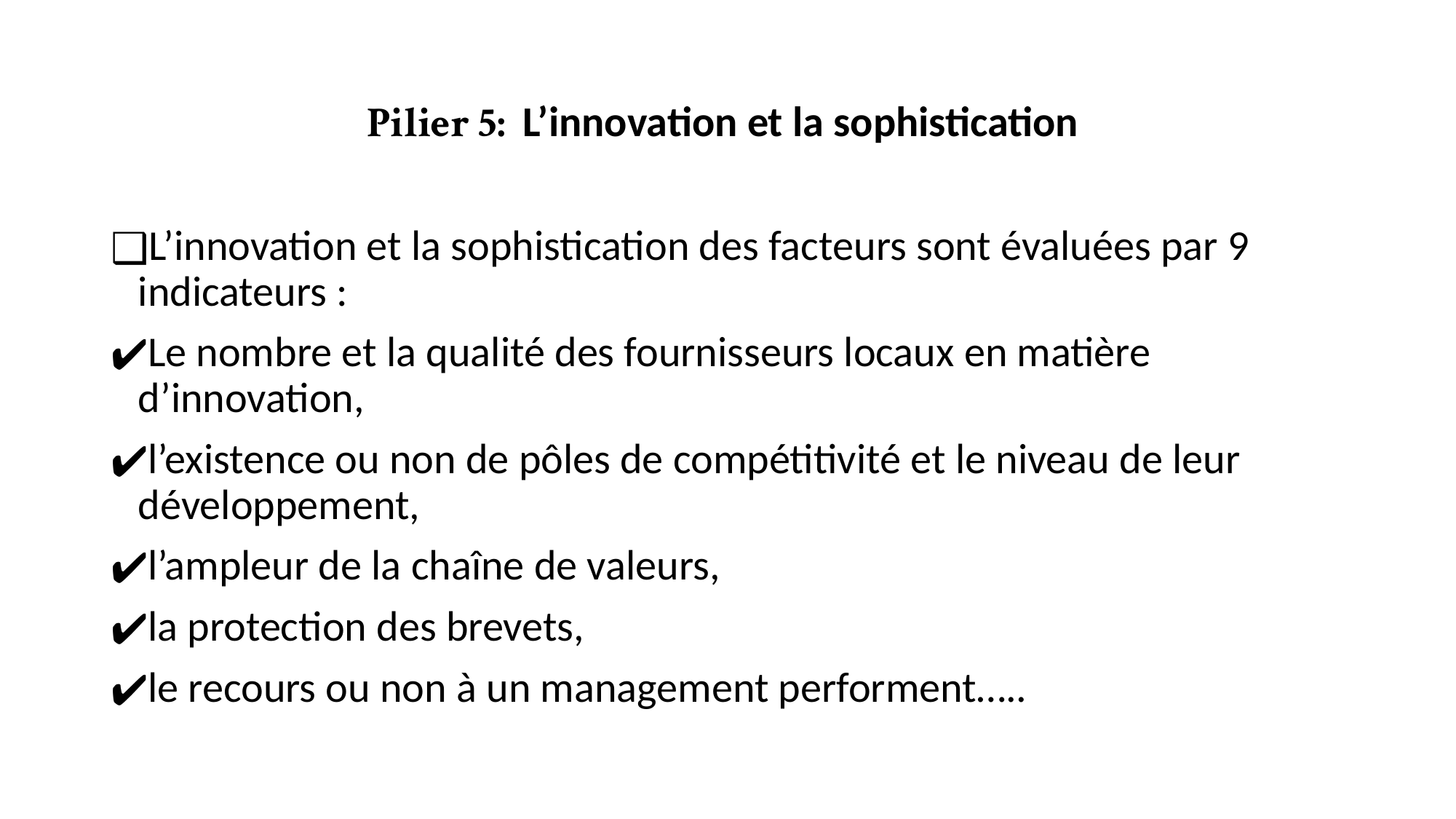

# Pilier 5:  L’innovation et la sophistication
L’innovation et la sophistication des facteurs sont évaluées par 9 indicateurs :
Le nombre et la qualité des fournisseurs locaux en matière d’innovation,
l’existence ou non de pôles de compétitivité et le niveau de leur développement,
l’ampleur de la chaîne de valeurs,
la protection des brevets,
le recours ou non à un management performent…..